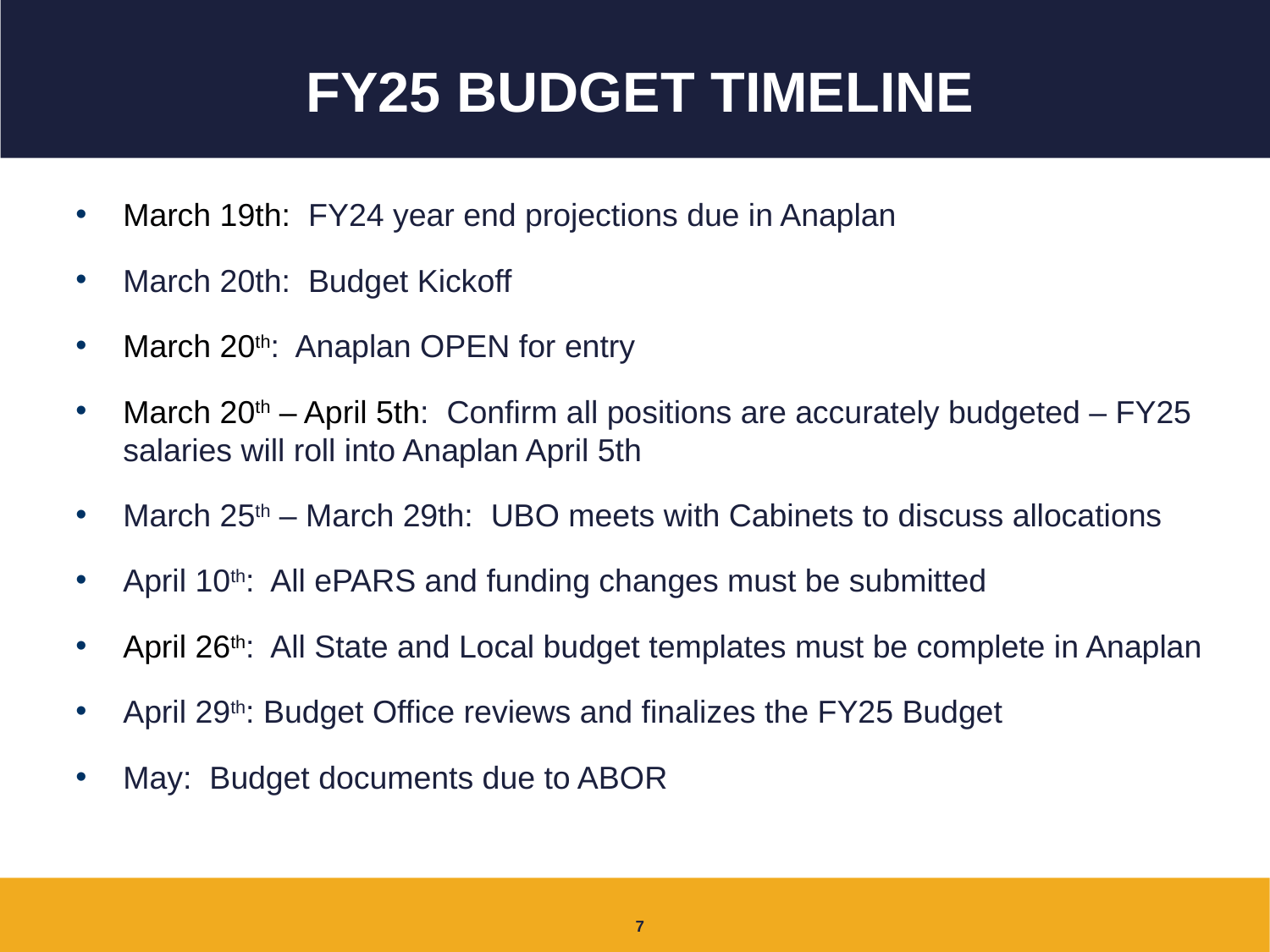

# FY25 BUDGET TIMELINE
March 19th:  FY24 year end projections due in Anaplan
March 20th:  Budget Kickoff
March 20th:  Anaplan OPEN for entry
March 20th – April 5th:  Confirm all positions are accurately budgeted – FY25 salaries will roll into Anaplan April 5th
March 25th – March 29th:  UBO meets with Cabinets to discuss allocations
April 10th:  All ePARS and funding changes must be submitted
April 26th:  All State and Local budget templates must be complete in Anaplan
April 29th: Budget Office reviews and finalizes the FY25 Budget
May:  Budget documents due to ABOR

7